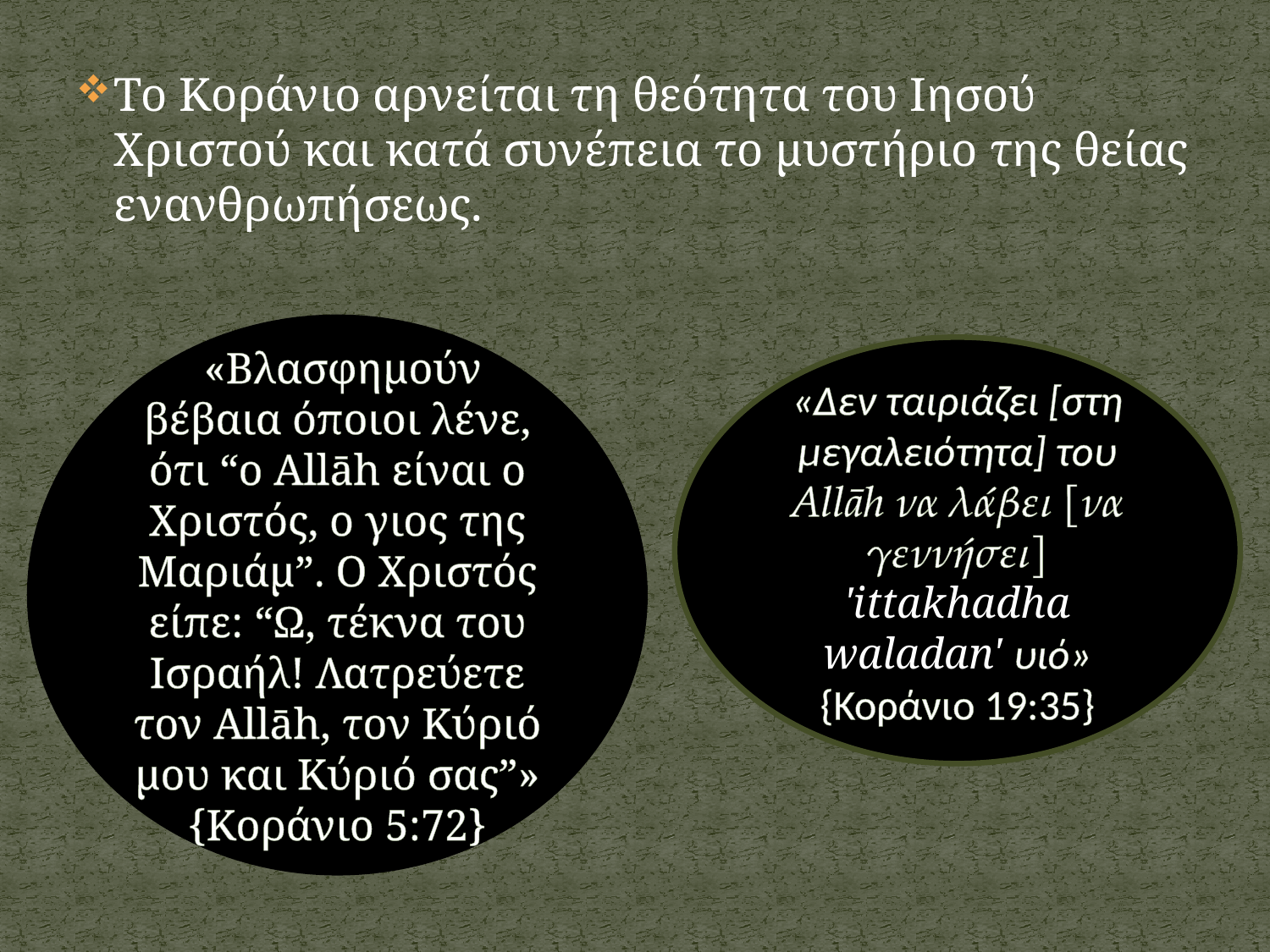

Το Κοράνιο αρνείται τη θεότητα του Ιησού Χριστού και κατά συνέπεια το μυστήριο της θείας ενανθρωπήσεως.

 «Βλασφημούν βέβαια όποιοι λένε, ότι “ο Allāh είναι ο Χριστός, ο γιος της Μαριάμ”. Ο Χριστός είπε: “Ω, τέκνα του Ισραήλ! Λατρεύετε τον Allāh, τον Κύριό μου και Κύριό σας”» {Κοράνιο 5:72}
«Δεν ταιριάζει [στη μεγαλειότητα] του Allāh να λάβει [να γεννήσει] 'ittakhadha waladan' υιό» {Κοράνιο 19:35}